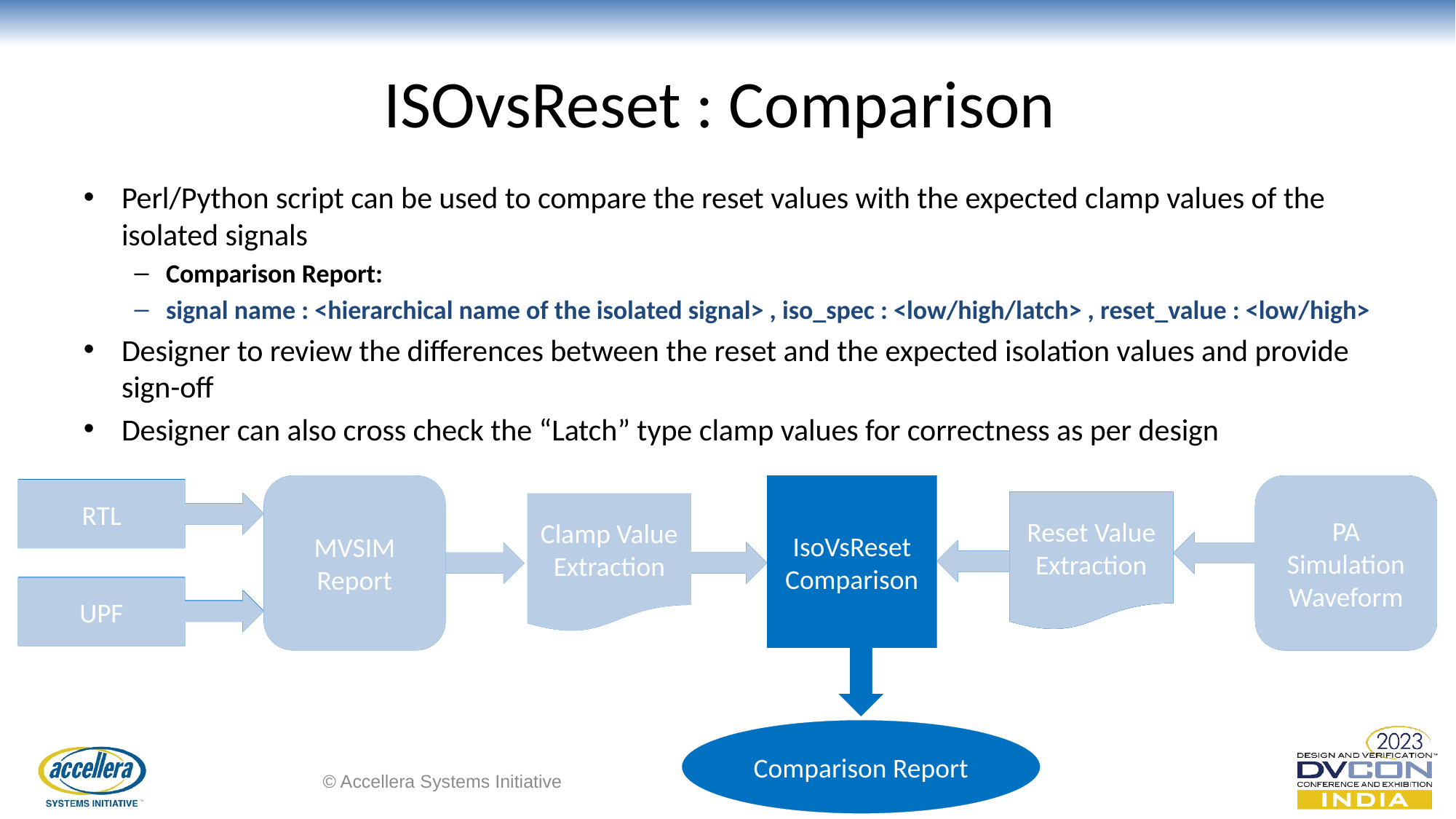

# ISOvsReset : Comparison
Perl/Python script can be used to compare the reset values with the expected clamp values of the isolated signals
Comparison Report:
signal name : <hierarchical name of the isolated signal> , iso_spec : <low/high/latch> , reset_value : <low/high>
Designer to review the differences between the reset and the expected isolation values and provide sign-off
Designer can also cross check the “Latch” type clamp values for correctness as per design

MVSIM Report
IsoVsReset Comparison
IsoVsReset Comparison
IsoVsReset Comparison
PA Simulation Waveform
PA Simulation Waveform
PA Simulation Waveform
MVSIM Report
IsoVsReset Comparison
IsoVsReset Comparison
IsoVsReset Comparison
PA Simulation Waveform
RTL
RTL
RTL
RTL
Reset Value Extraction
Reset Value Extraction
Reset Value Extraction
Reset Value Extraction
Reset Value Extraction

Clamp Value Extraction
Clamp Value Extraction

UPF
UPF
UPF
UPF

Comparison Report
Comparison Report
Comparison Report
Comparison Report
Comparison Report
© Accellera Systems Initiative
10